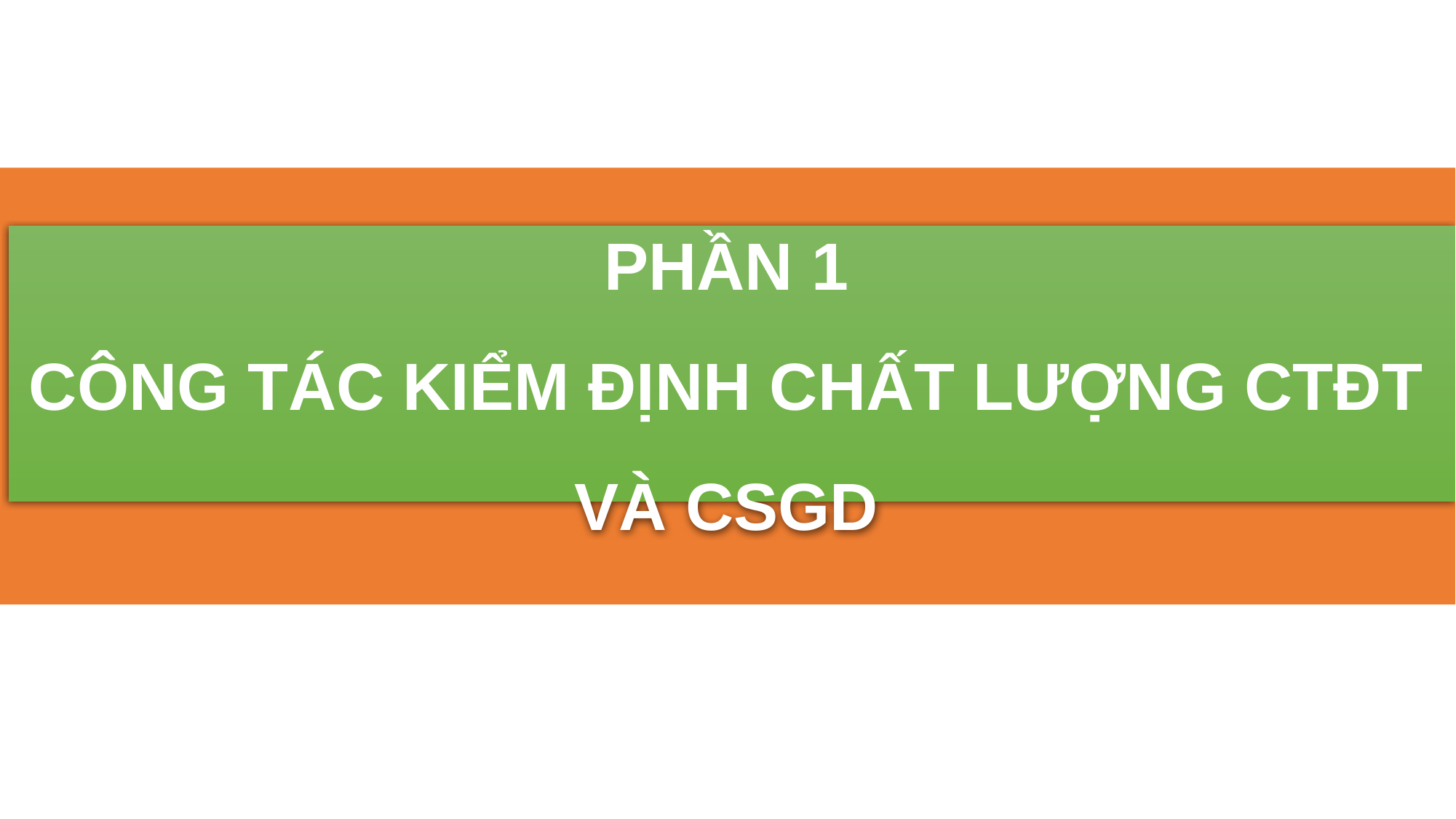

# PHẦN 1 CÔNG TÁC KIỂM ĐỊNH CHẤT LƯỢNG CTĐT VÀ CSGD